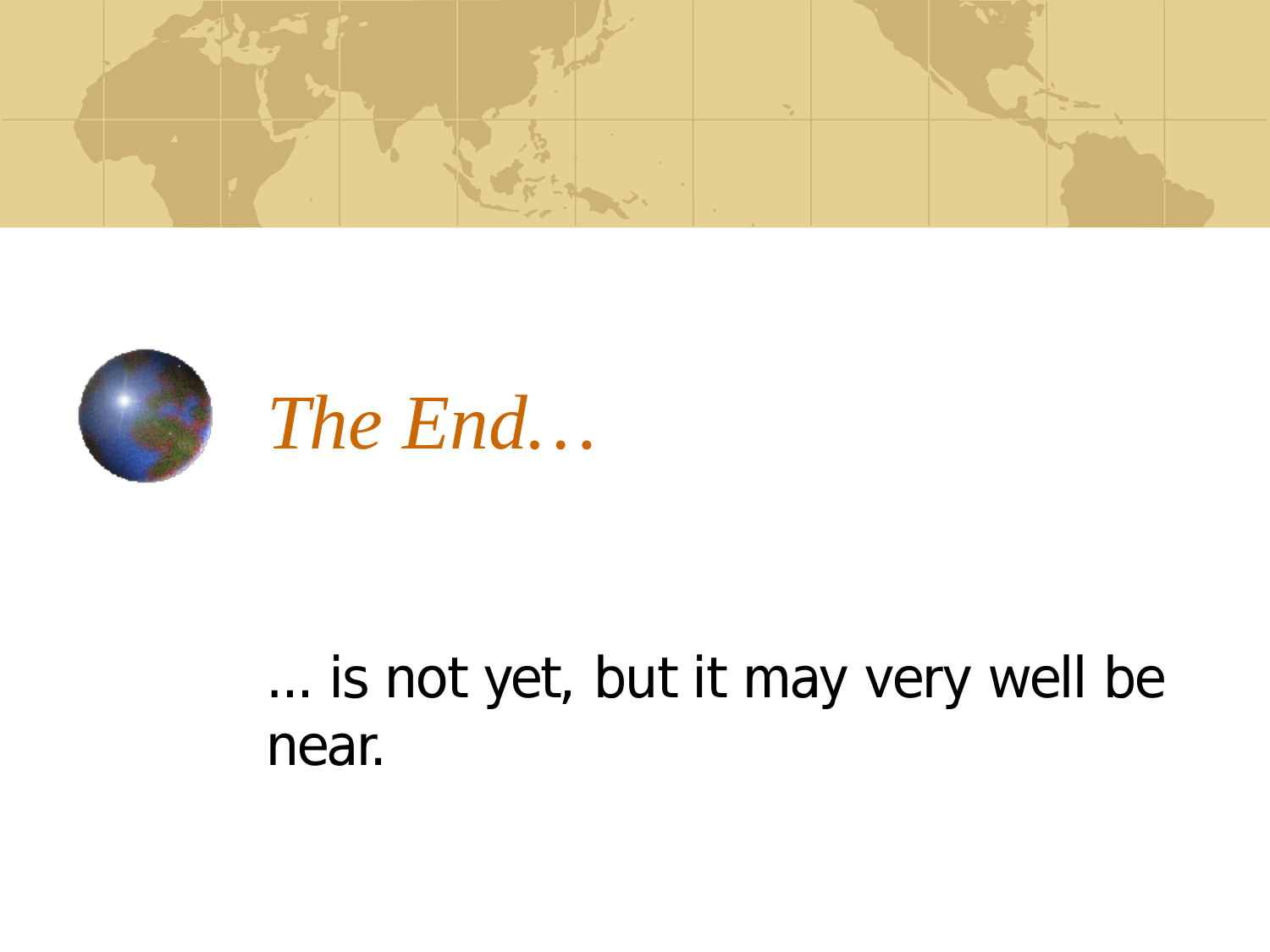

# The End…
… is not yet, but it may very well be near.